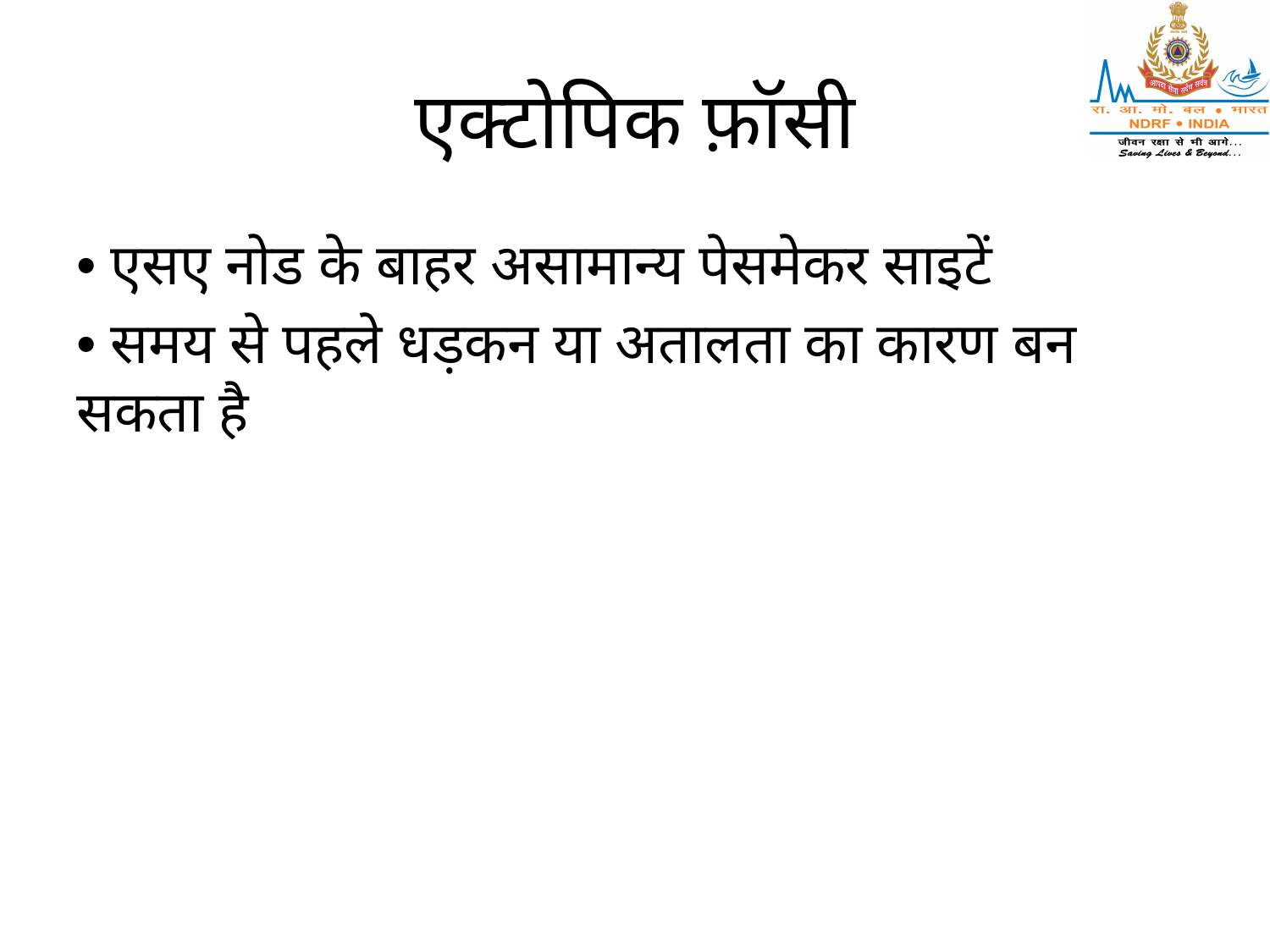

# एक्टोपिक फ़ॉसी
• एसए नोड के बाहर असामान्य पेसमेकर साइटें
• समय से पहले धड़कन या अतालता का कारण बन सकता है